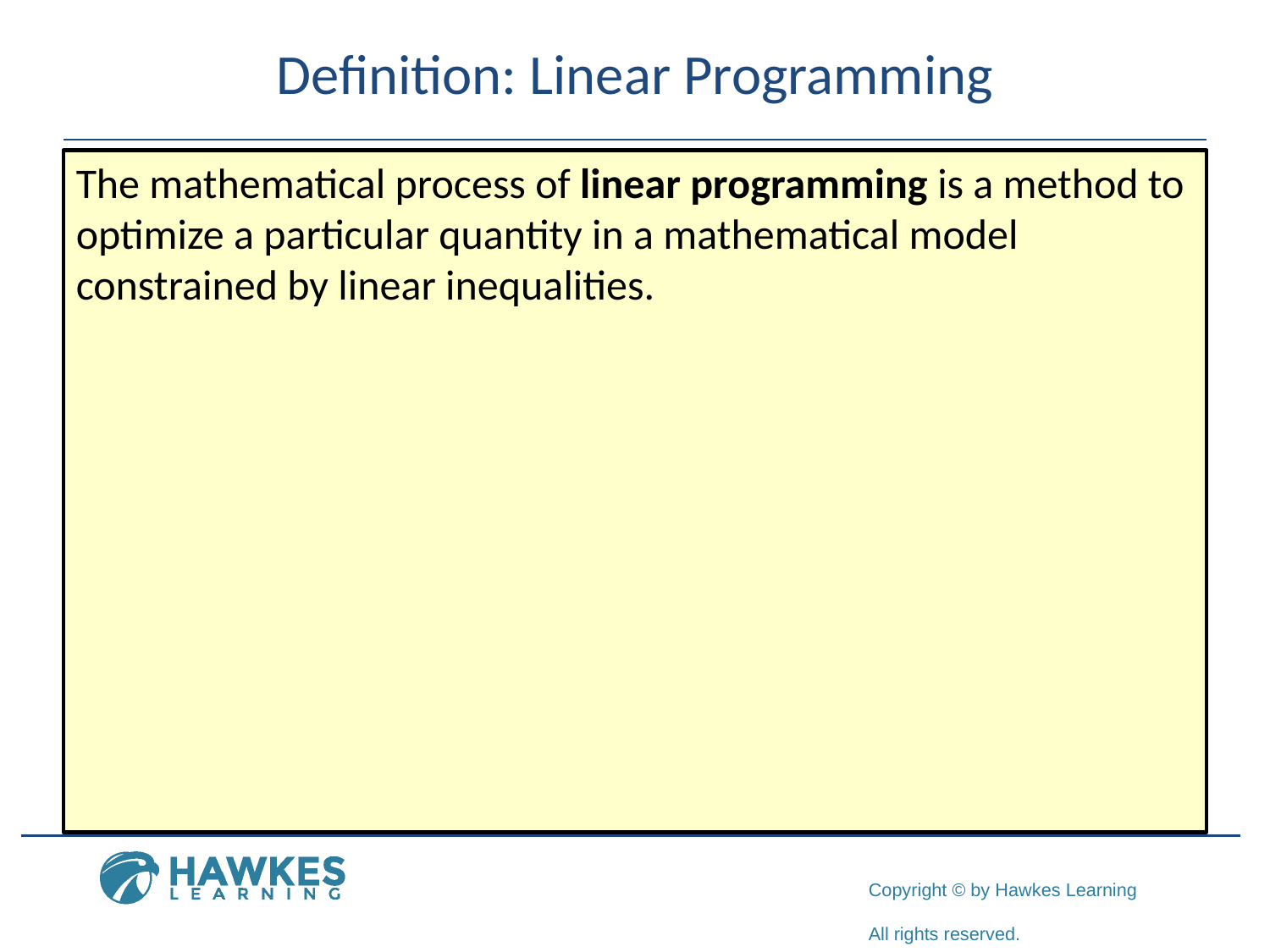

# Definition: Linear Programming
The mathematical process of linear programming is a method to optimize a particular quantity in a mathematical model constrained by linear inequalities.